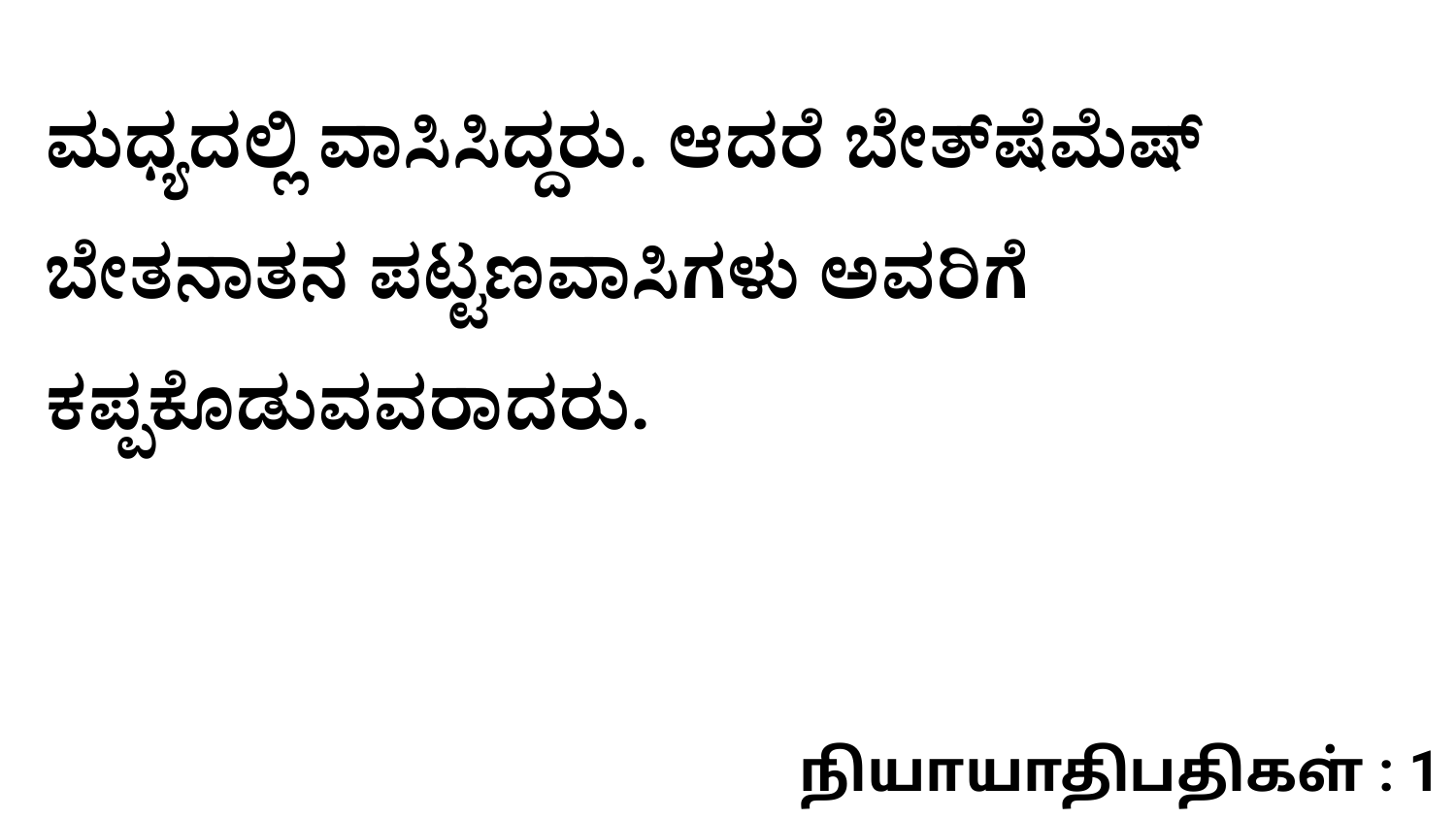

ಮಧ್ಯದಲ್ಲಿ ವಾಸಿಸಿದ್ದರು. ಆದರೆ ಬೇತ್‌ಷೆಮೆಷ್‌ ಬೇತನಾತನ ಪಟ್ಟಣವಾಸಿಗಳು ಅವರಿಗೆ ಕಪ್ಪಕೊಡುವವರಾದರು.
நியாயாதிபதிகள் : 1